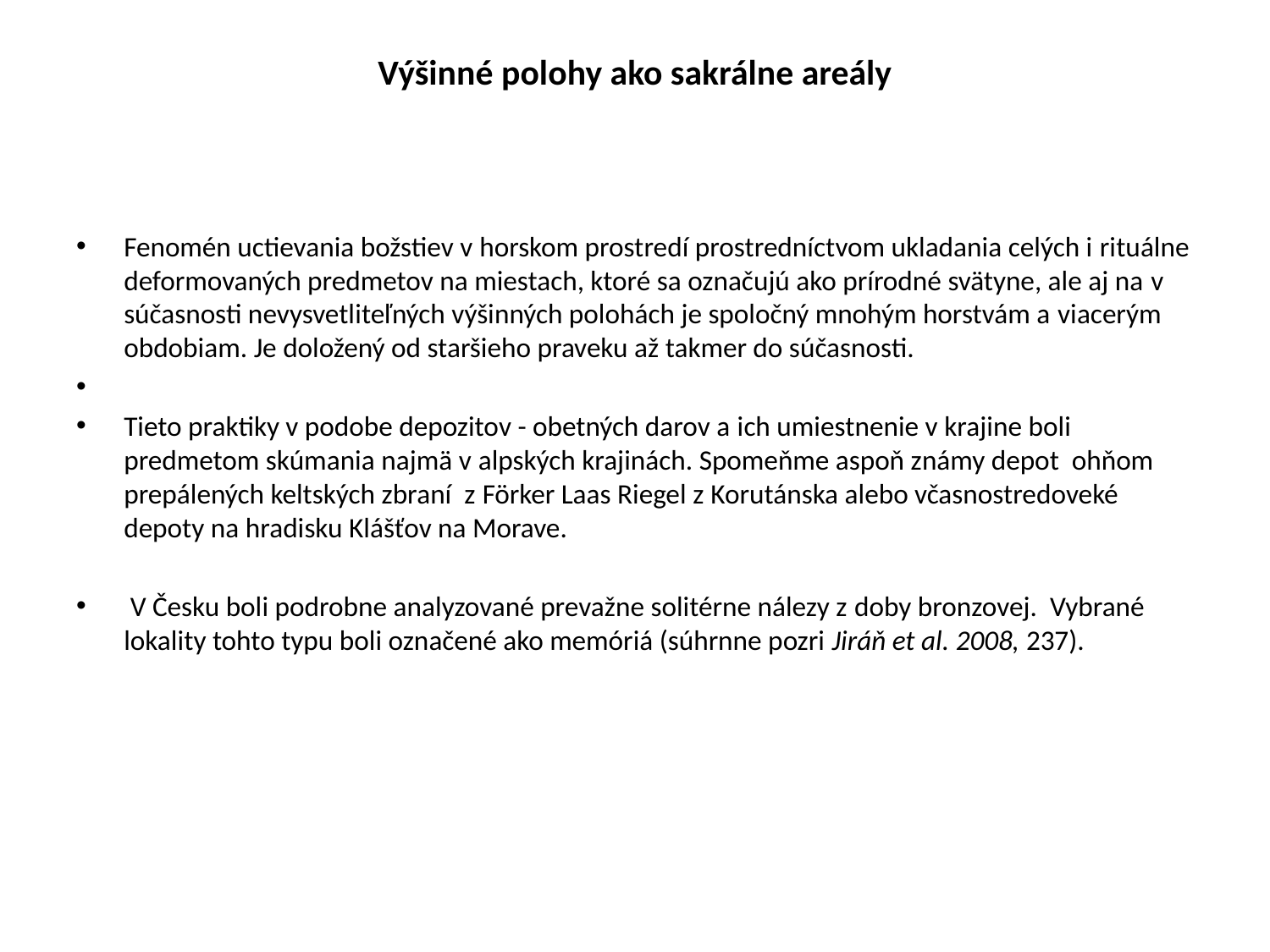

# Výšinné polohy ako sakrálne areály
Fenomén uctievania božstiev v horskom prostredí prostredníctvom ukladania celých i rituálne deformovaných predmetov na miestach, ktoré sa označujú ako prírodné svätyne, ale aj na v súčasnosti nevysvetliteľných výšinných polohách je spoločný mnohým horstvám a viacerým obdobiam. Je doložený od staršieho praveku až takmer do súčasnosti.

Tieto praktiky v podobe depozitov - obetných darov a ich umiestnenie v krajine boli predmetom skúmania najmä v alpských krajinách. Spomeňme aspoň známy depot  ohňom prepálených keltských zbraní  z Förker Laas Riegel z Korutánska alebo včasnostredoveké depoty na hradisku Klášťov na Morave.

 V Česku boli podrobne analyzované prevažne solitérne nálezy z doby bronzovej.  Vybrané  lokality tohto typu boli označené ako memóriá (súhrnne pozri Jiráň et al. 2008, 237).